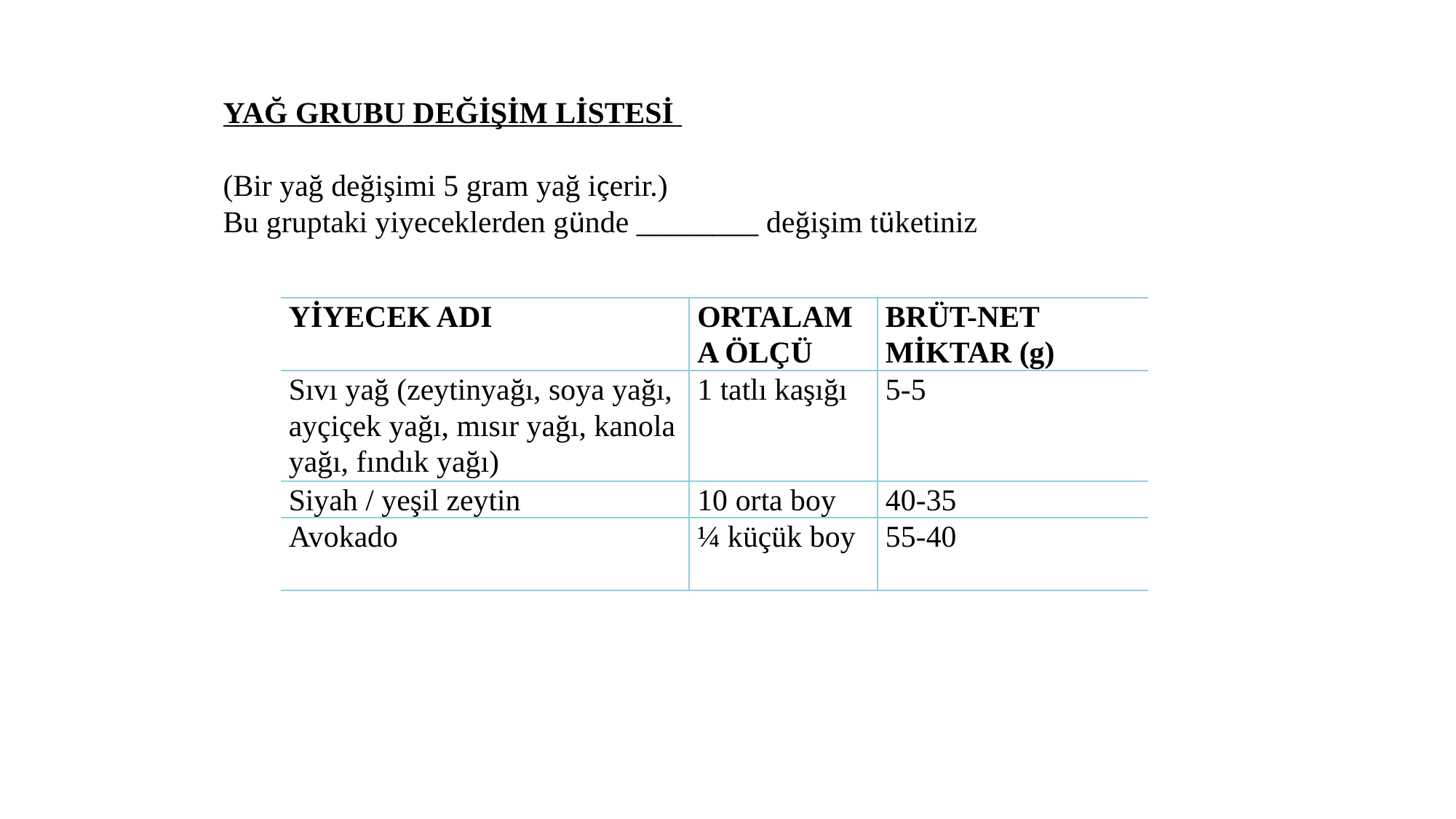

YAĞ GRUBU DEĞİŞİM LİSTESİ

(Bir yağ değişimi 5 gram yağ içerir.)
Bu gruptaki yiyeceklerden günde ________ değişim tüketiniz.
| YİYECEK ADI | ORTALAMA ÖLÇÜ | BRÜT-NET MİKTAR (g) |
| --- | --- | --- |
| Sıvı yağ (zeytinyağı, soya yağı, ayçiçek yağı, mısır yağı, kanola yağı, fındık yağı) | 1 tatlı kaşığı | 5-5 |
| Siyah / yeşil zeytin | 10 orta boy | 40-35 |
| Avokado | ¼ küçük boy | 55-40 |